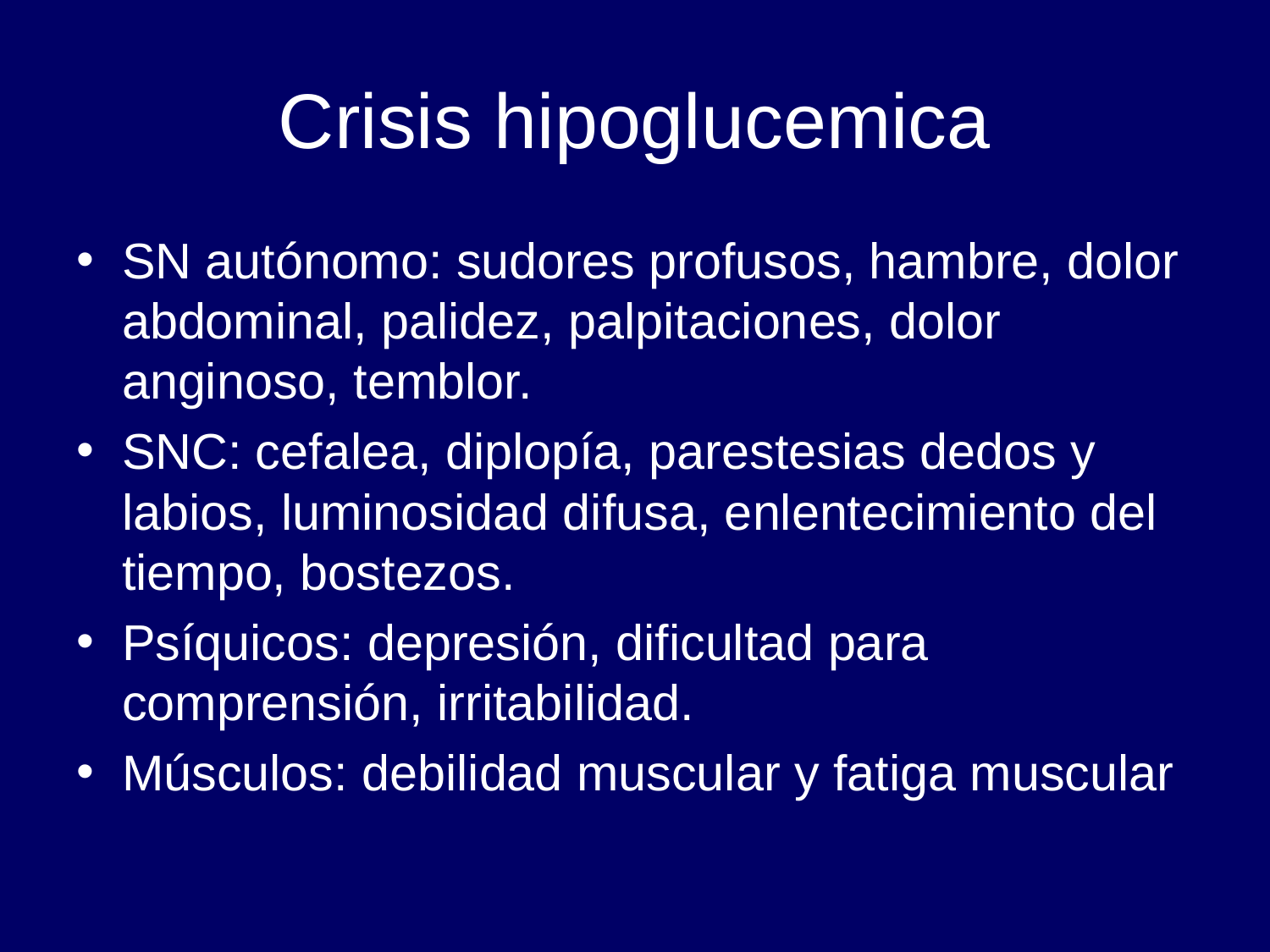

# Crisis hipoglucemica
SN autónomo: sudores profusos, hambre, dolor abdominal, palidez, palpitaciones, dolor anginoso, temblor.
SNC: cefalea, diplopía, parestesias dedos y labios, luminosidad difusa, enlentecimiento del tiempo, bostezos.
Psíquicos: depresión, dificultad para comprensión, irritabilidad.
Músculos: debilidad muscular y fatiga muscular